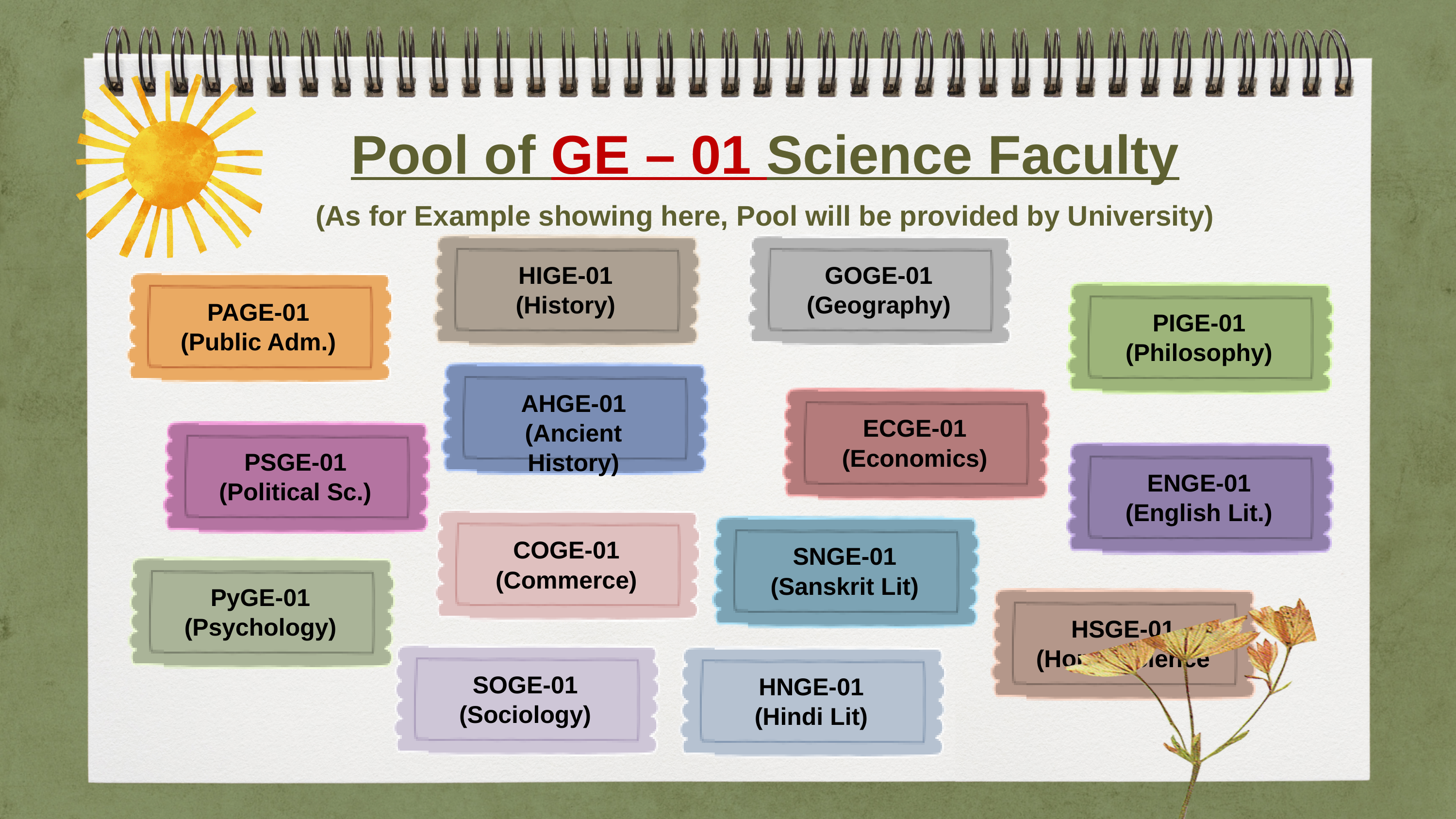

Pool of GE – 01 Science Faculty
(As for Example showing here, Pool will be provided by University)

HIGE-01
(History)

GOGE-01
(Geography)

PAGE-01
(Public Adm.)

PIGE-01
(Philosophy)

AHGE-01
(Ancient History)

ECGE-01
(Economics)

PSGE-01
(Political Sc.)

ENGE-01
(English Lit.)

COGE-01
(Commerce)

SNGE-01
(Sanskrit Lit)

PyGE-01
(Psychology)

HSGE-01
(Home Science

SOGE-01
(Sociology)

HNGE-01
(Hindi Lit)